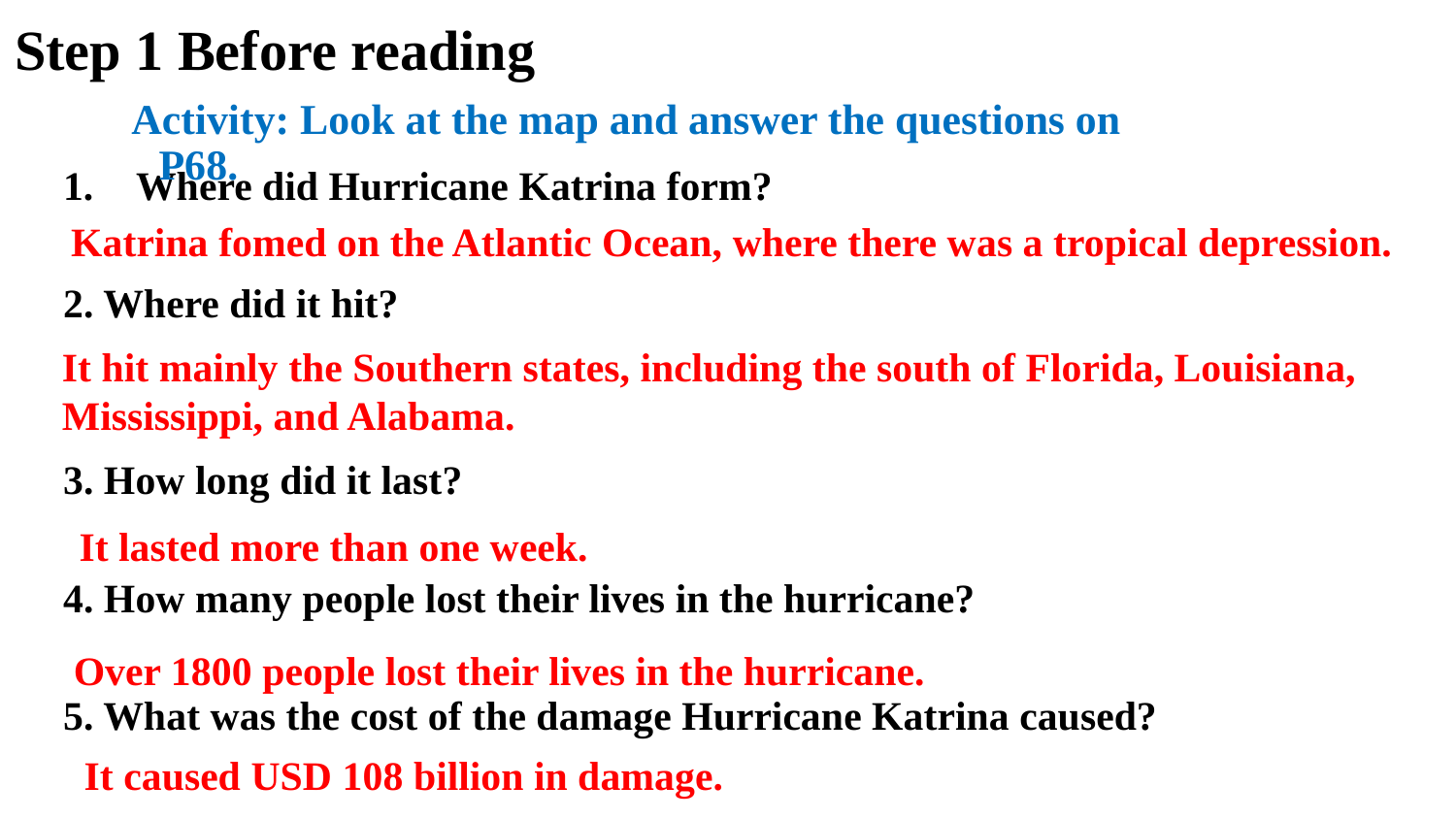

# Step 1 Before reading
Activity: Look at the map and answer the questions on P68.
Where did Hurricane Katrina form?

2. Where did it hit?

3. How long did it last?

4. How many people lost their lives in the hurricane?

5. What was the cost of the damage Hurricane Katrina caused?

Katrina fomed on the Atlantic Ocean, where there was a tropical depression.
It hit mainly the Southern states, including the south of Florida, Louisiana, Mississippi, and Alabama.
It lasted more than one week.
Over 1800 people lost their lives in the hurricane.
It caused USD 108 billion in damage.